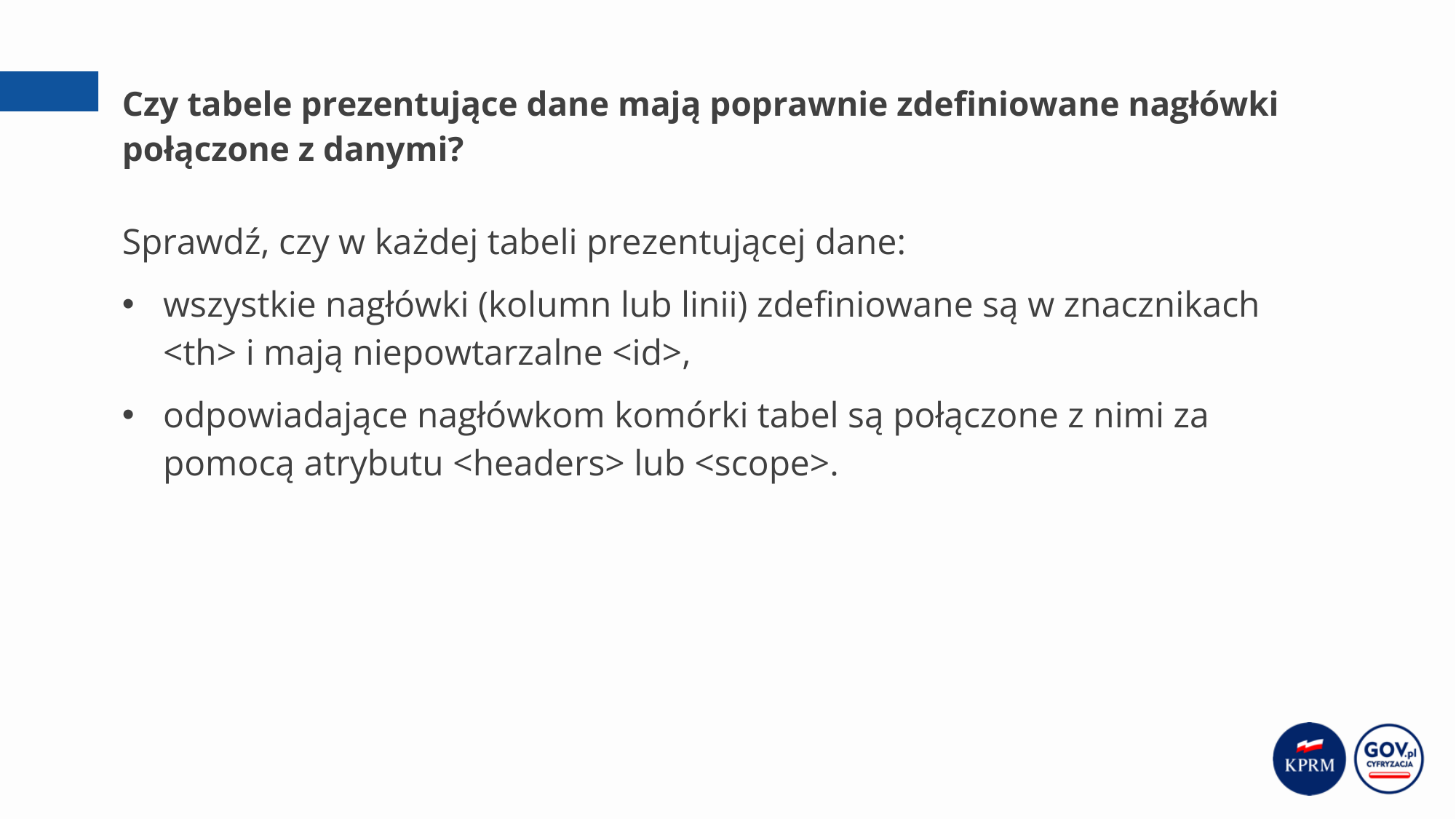

# Czy tabele prezentujące dane mają poprawnie zdefiniowane nagłówki połączone z danymi?
Sprawdź, czy w każdej tabeli prezentującej dane:
wszystkie nagłówki (kolumn lub linii) zdefiniowane są w znacznikach <th> i mają niepowtarzalne <id>,
odpowiadające nagłówkom komórki tabel są połączone z nimi za pomocą atrybutu <headers> lub <scope>.